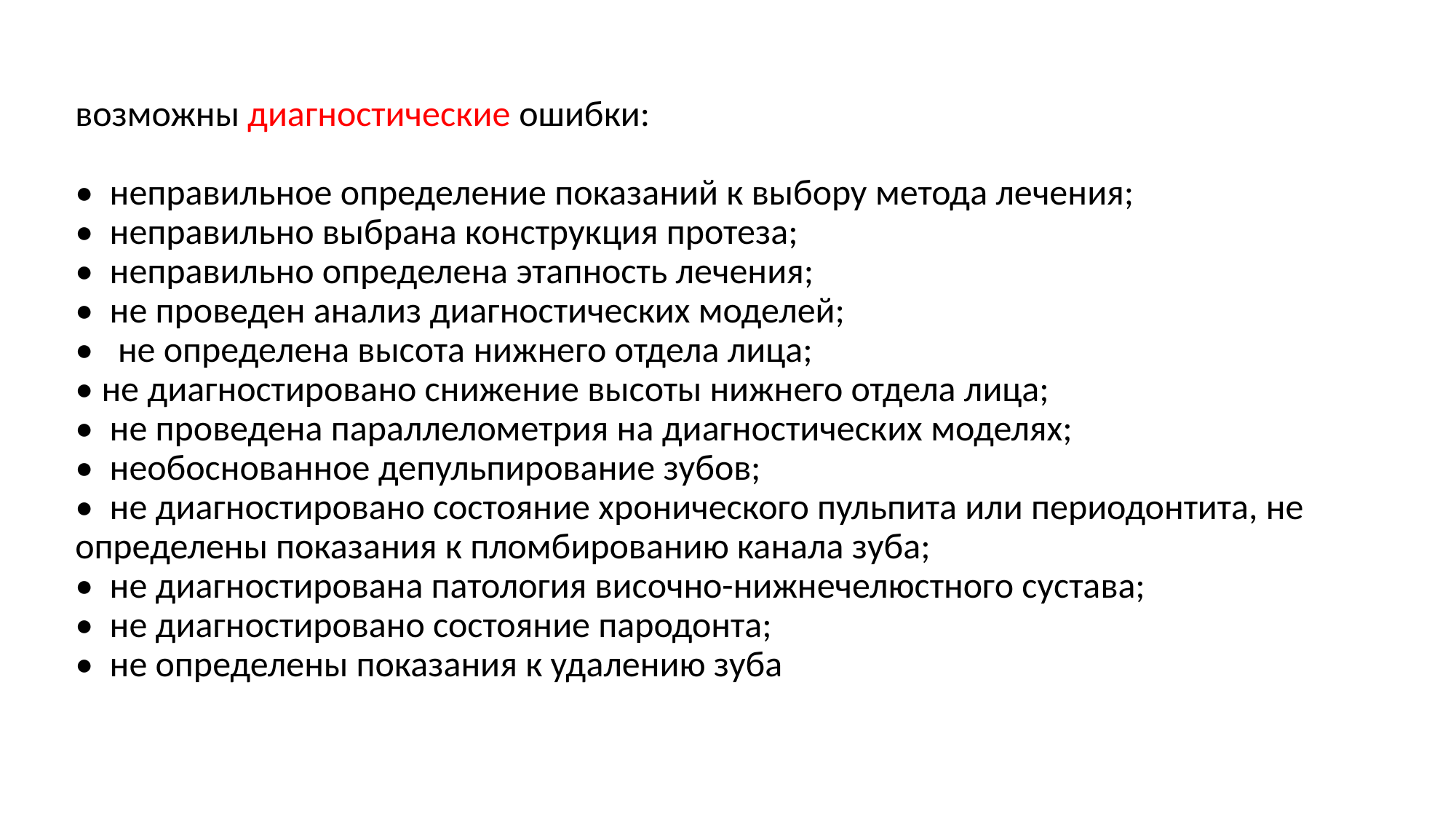

# возможны диагностические ошибки: •  неправильное определение показаний к выбору метода лечения; •  неправильно выбрана конструкция протеза; •  неправильно определена этапность лечения; •  не проведен анализ диагностических моделей; •   не определена высота нижнего отдела лица; • не диагностировано снижение высоты нижнего отдела лица; •  не проведена параллелометрия на диагностических моделях; •  необоснованное депульпирование зубов; •  не диагностировано состояние хронического пульпита или периодонтита, не определены показания к пломбированию канала зуба; •  не диагностирована патология височно-нижнечелюстного сустава; •  не диагностировано состояние пародонта; •  не определены показания к удалению зуба